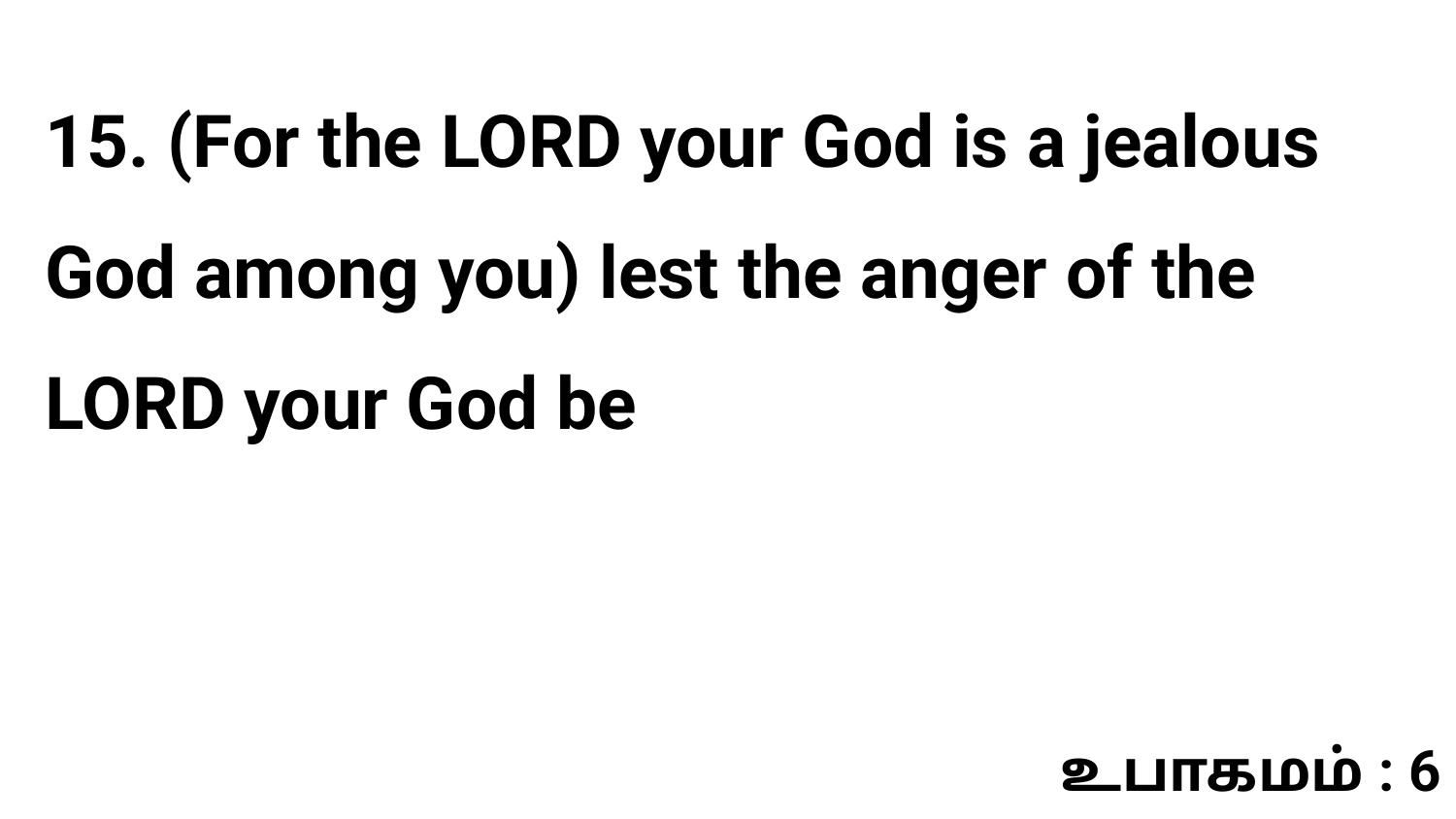

15. (For the LORD your God is a jealous God among you) lest the anger of the LORD your God be
உபாகமம் : 6